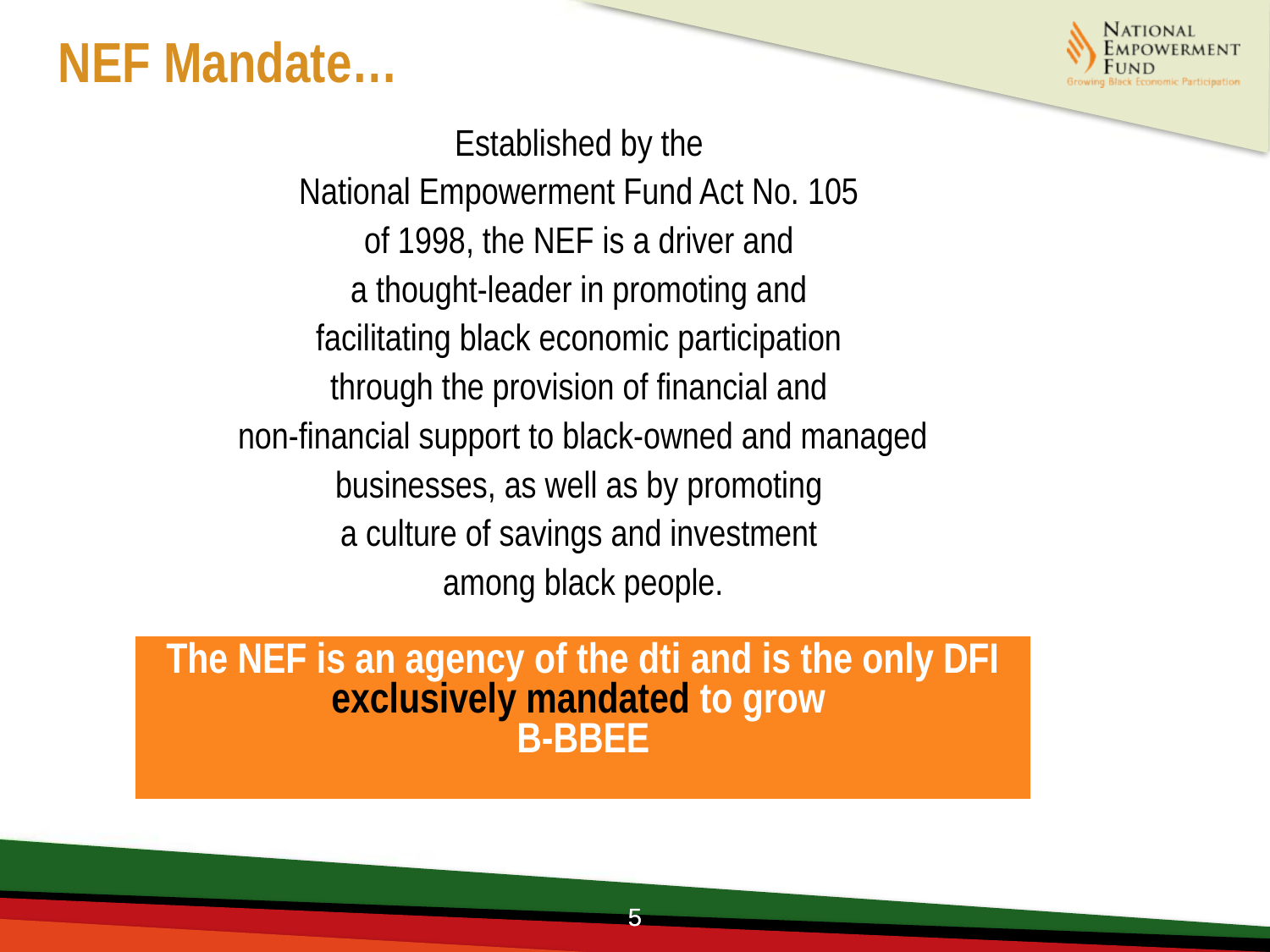

# NEF Mandate…
Established by the
National Empowerment Fund Act No. 105
of 1998, the NEF is a driver and
a thought-leader in promoting and
facilitating black economic participation
through the provision of financial and
non-financial support to black-owned and managed businesses, as well as by promoting
a culture of savings and investment
among black people.
| The NEF is an agency of the dti and is the only DFI exclusively mandated to grow B-BBEE |
| --- |
5
5